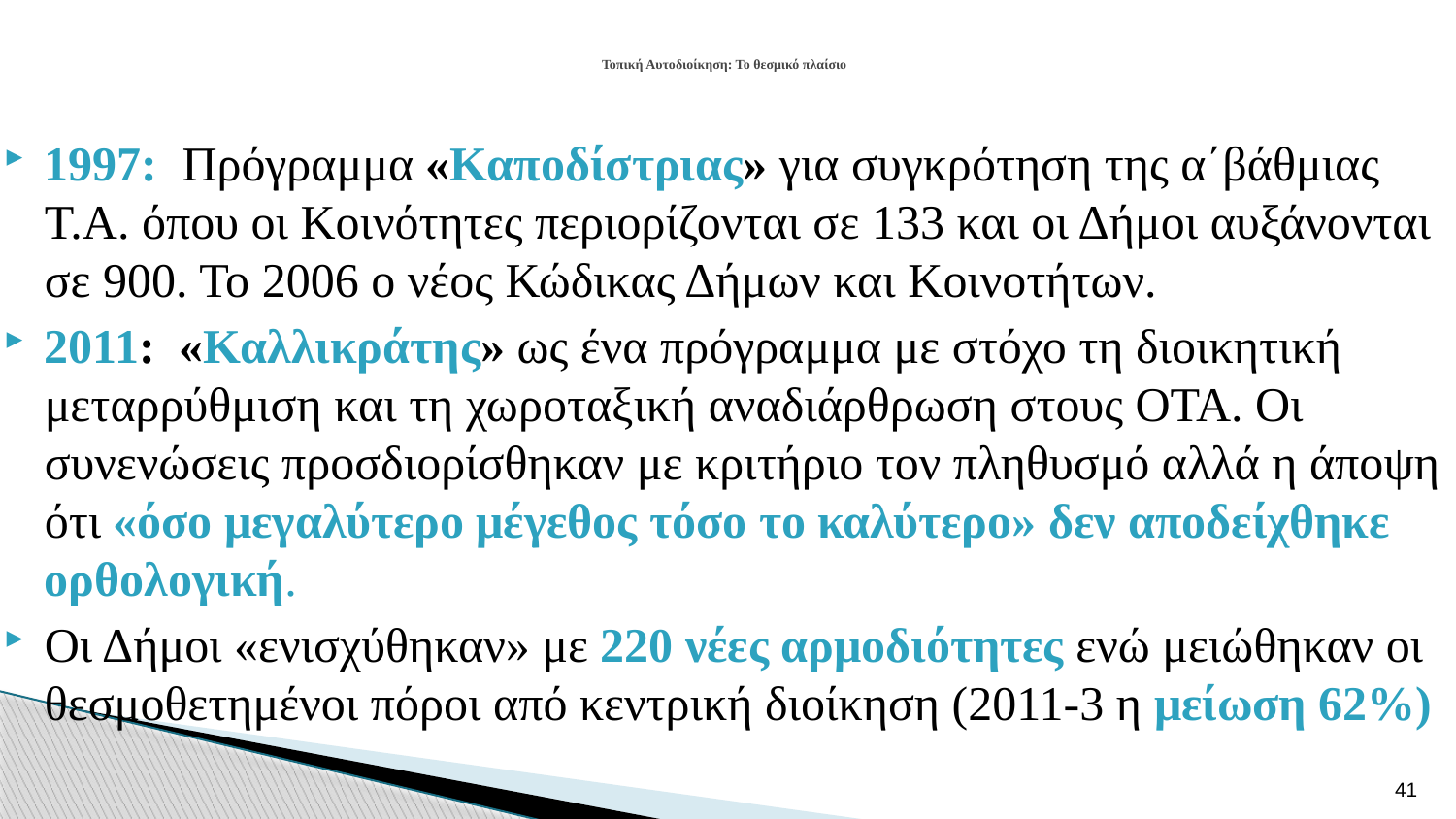

# Τοπική Αυτοδιοίκηση: Το θεσμικό πλαίσιο
1997:  Πρόγραμμα «Καποδίστριας» για συγκρότηση της α΄βάθμιας Τ.Α. όπου οι Κοινότητες περιορίζονται σε 133 και οι Δήμοι αυξάνονται σε 900. Το 2006 ο νέος Κώδικας Δήμων και Κοινοτήτων.
2011:  «Καλλικράτης» ως ένα πρόγραμμα με στόχο τη διοικητική μεταρρύθμιση και τη χωροταξική αναδιάρθρωση στους ΟΤΑ. Οι συνενώσεις προσδιορίσθηκαν με κριτήριο τον πληθυσμό αλλά η άποψη ότι «όσο μεγαλύτερο μέγεθος τόσο το καλύτερο» δεν αποδείχθηκε ορθολογική.
Οι Δήμοι «ενισχύθηκαν» με 220 νέες αρμοδιότητες ενώ μειώθηκαν οι θεσμοθετημένοι πόροι από κεντρική διοίκηση (2011-3 η μείωση 62%)

41